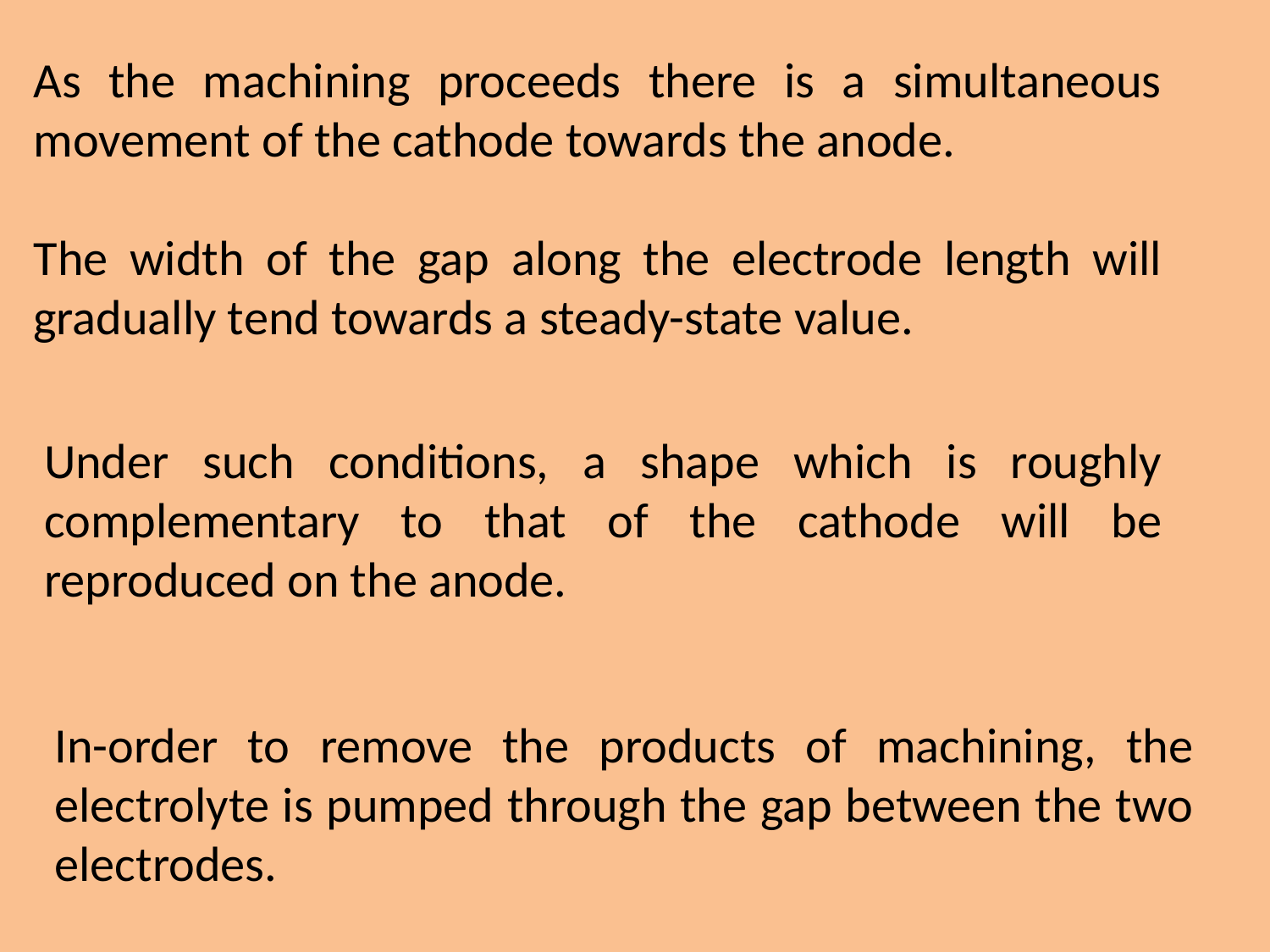

As the machining proceeds there is a simultaneous movement of the cathode towards the anode.

The width of the gap along the electrode length will gradually tend towards a steady-state value.
Under such conditions, a shape which is roughly complementary to that of the cathode will be reproduced on the anode.
In-order to remove the products of machining, the electrolyte is pumped through the gap between the two electrodes.